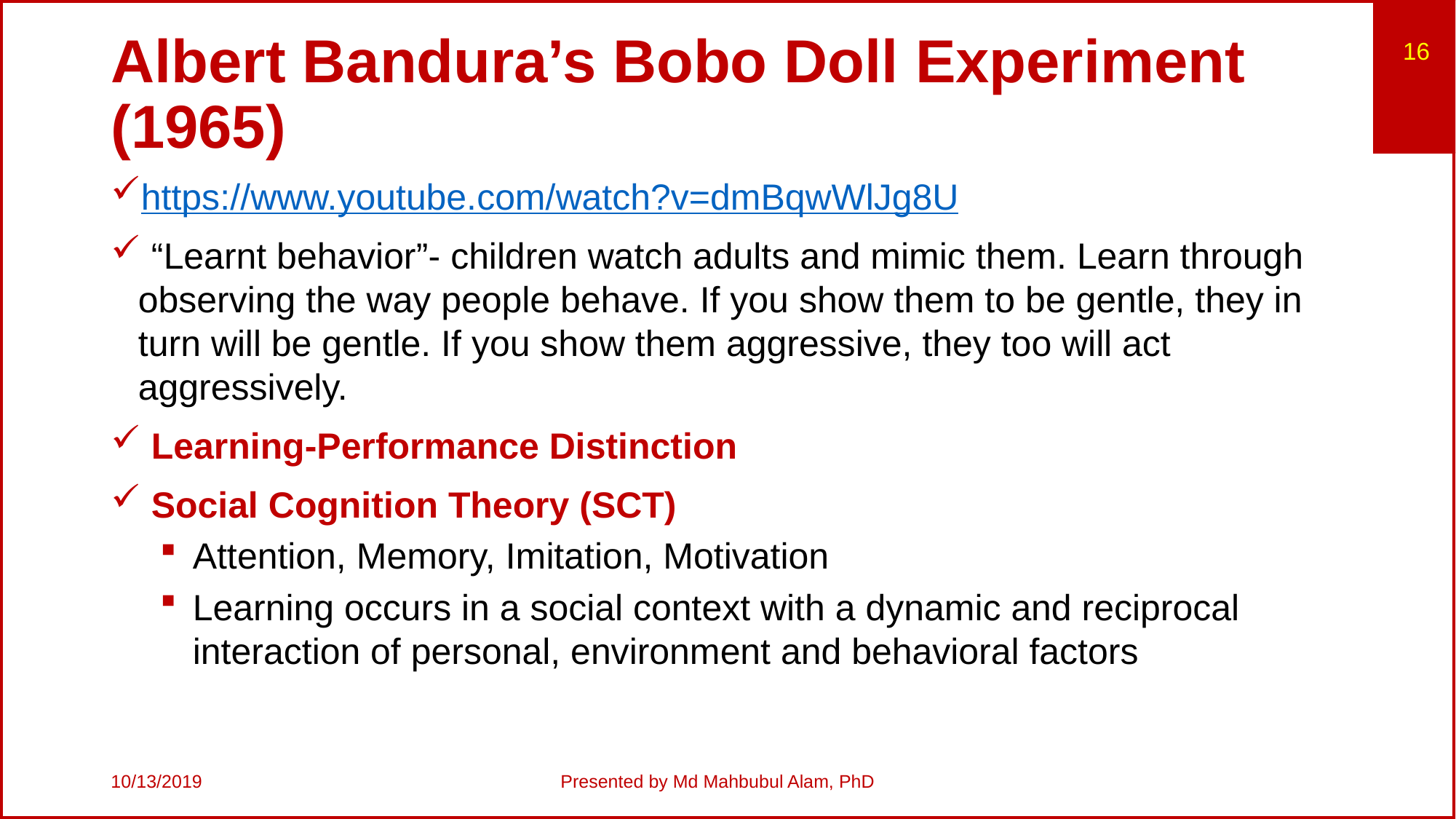

16
# Albert Bandura’s Bobo Doll Experiment (1965)
https://www.youtube.com/watch?v=dmBqwWlJg8U
 “Learnt behavior”- children watch adults and mimic them. Learn through observing the way people behave. If you show them to be gentle, they in turn will be gentle. If you show them aggressive, they too will act aggressively.
 Learning-Performance Distinction
 Social Cognition Theory (SCT)
Attention, Memory, Imitation, Motivation
Learning occurs in a social context with a dynamic and reciprocal interaction of personal, environment and behavioral factors

10/13/2019
Presented by Md Mahbubul Alam, PhD